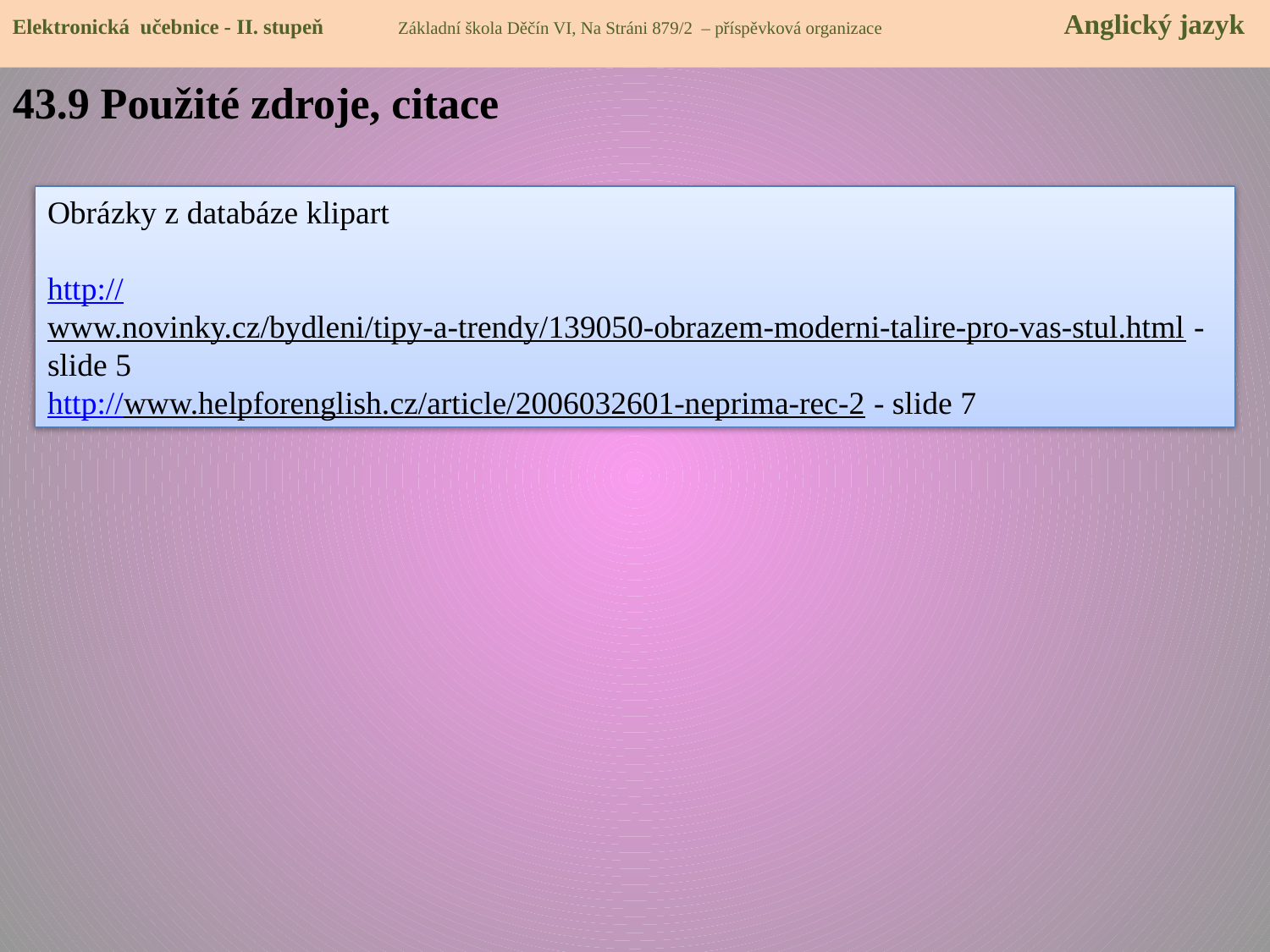

Elektronická  učebnice - II. stupeň              Základní škola Děčín VI, Na Stráni 879/2  – příspěvková organizace                                	        Anglický jazyk

43.9 Použité zdroje, citace
Obrázky z databáze klipart

http://www.novinky.cz/bydleni/tipy-a-trendy/139050-obrazem-moderni-talire-pro-vas-stul.html - slide 5
http://www.helpforenglish.cz/article/2006032601-neprima-rec-2 - slide 7